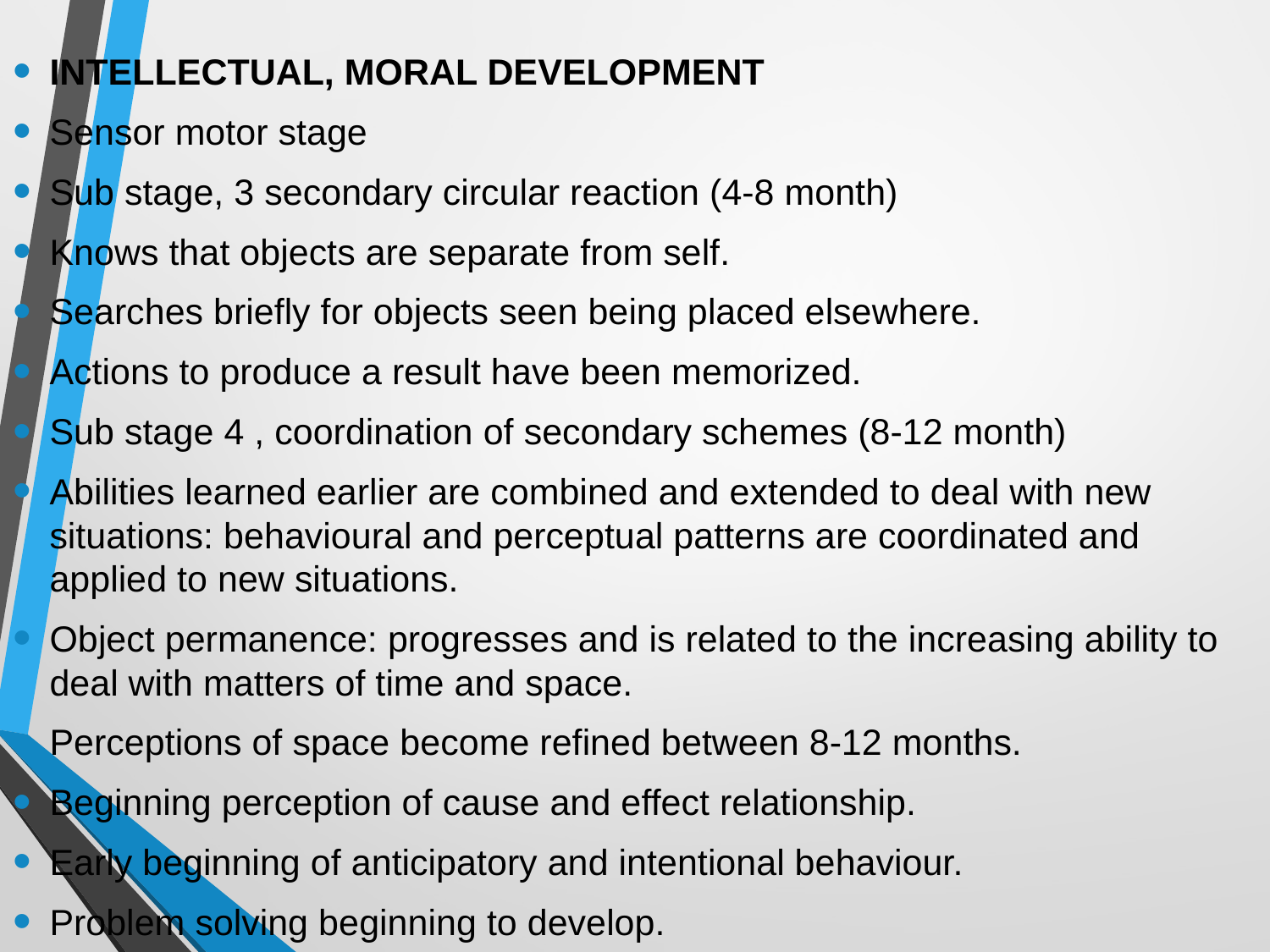

INTELLECTUAL, MORAL DEVELOPMENT
Sensor motor stage
Sub stage, 3 secondary circular reaction (4-8 month)
Knows that objects are separate from self.
Searches briefly for objects seen being placed elsewhere.
Actions to produce a result have been memorized.
Sub stage 4 , coordination of secondary schemes (8-12 month)
Abilities learned earlier are combined and extended to deal with new situations: behavioural and perceptual patterns are coordinated and applied to new situations.
Object permanence: progresses and is related to the increasing ability to deal with matters of time and space.
Perceptions of space become refined between 8-12 months.
Beginning perception of cause and effect relationship.
Early beginning of anticipatory and intentional behaviour.
Problem solving beginning to develop.